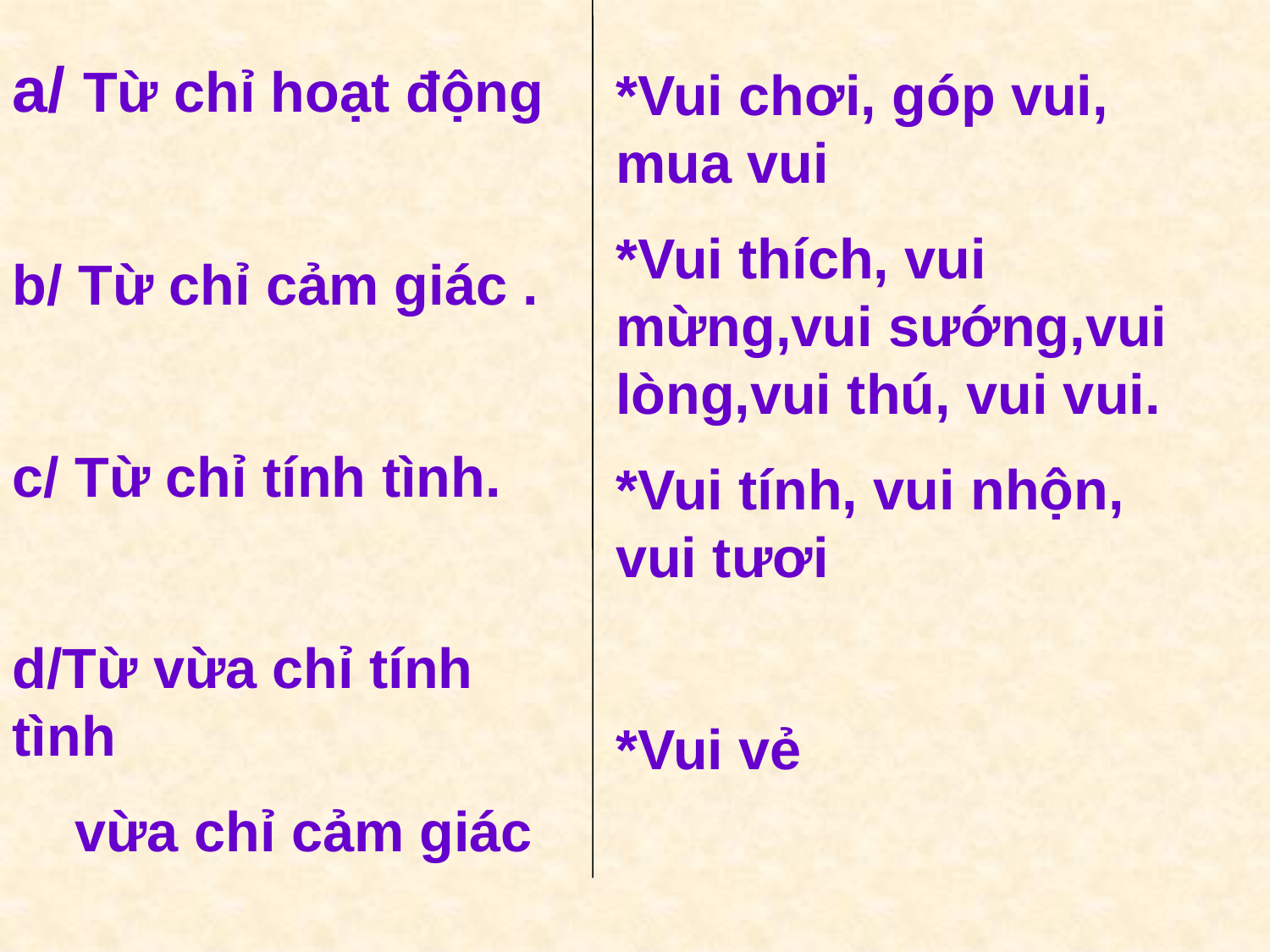

a/ Từ chỉ hoạt động

b/ Từ chỉ cảm giác .

c/ Từ chỉ tính tình.

d/Từ vừa chỉ tính tình
    vừa chỉ cảm giác
*Vui chơi, góp vui, mua vui
*Vui thích, vui mừng,vui sướng,vui lòng,vui thú, vui vui.
*Vui tính, vui nhộn, vui tươi

*Vui vẻ